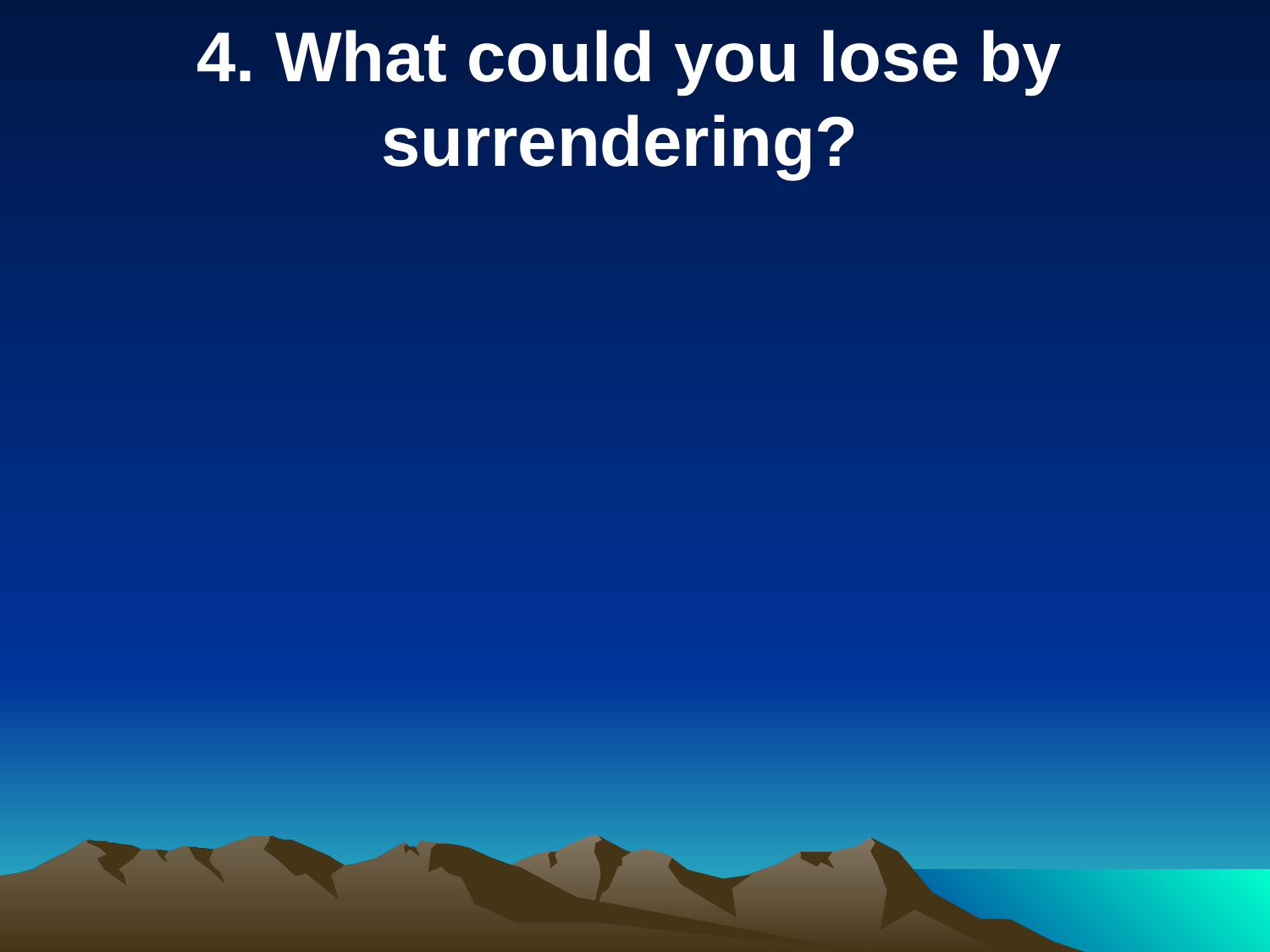

4. What could you lose by surrendering?